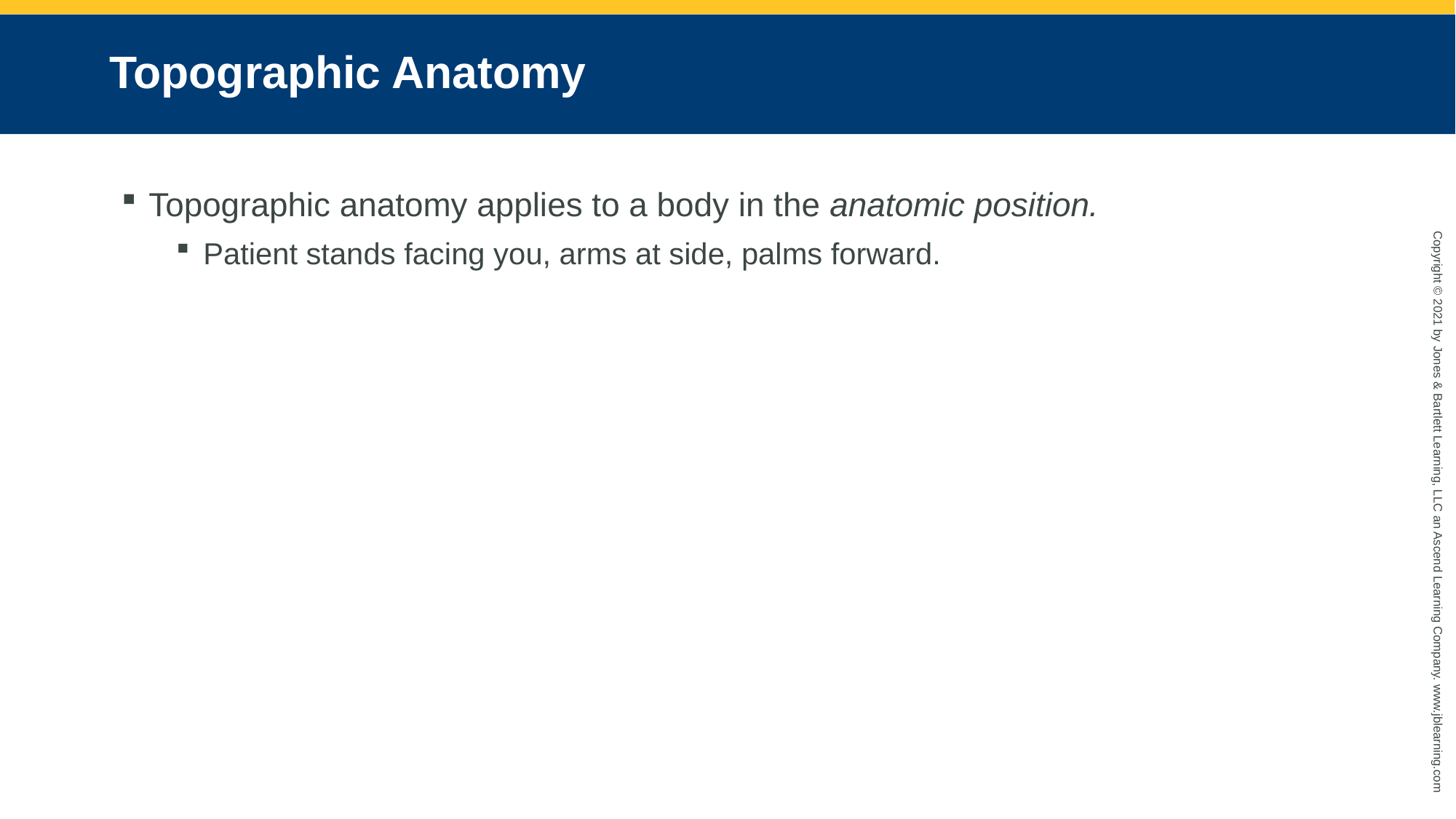

# Topographic Anatomy
Topographic anatomy applies to a body in the anatomic position.
Patient stands facing you, arms at side, palms forward.